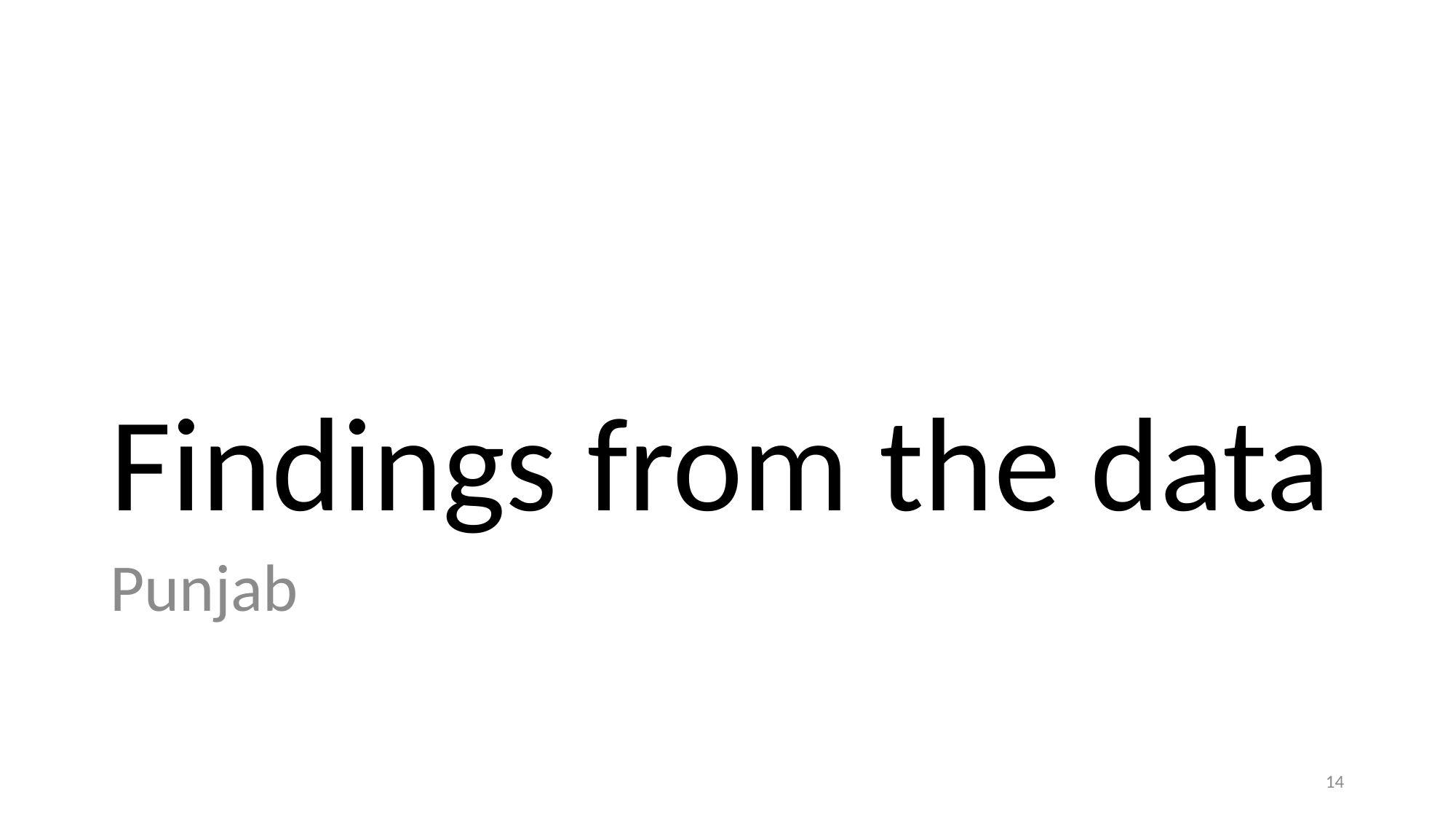

# Findings from the data
Punjab
14